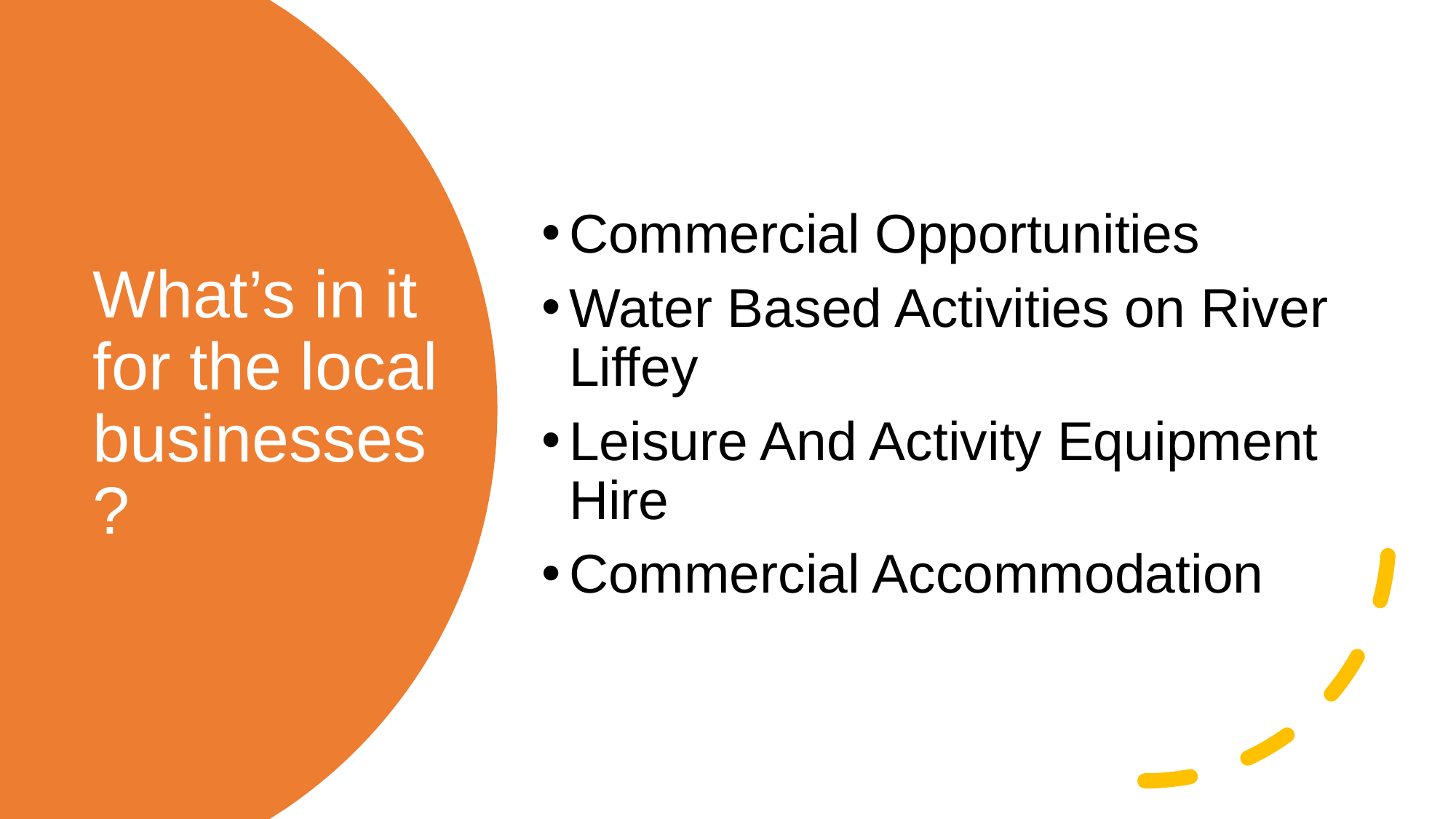

Commercial Opportunities
Water Based Activities on River Liffey
Leisure And Activity Equipment Hire
Commercial Accommodation

# What’s in it for the local businesses?